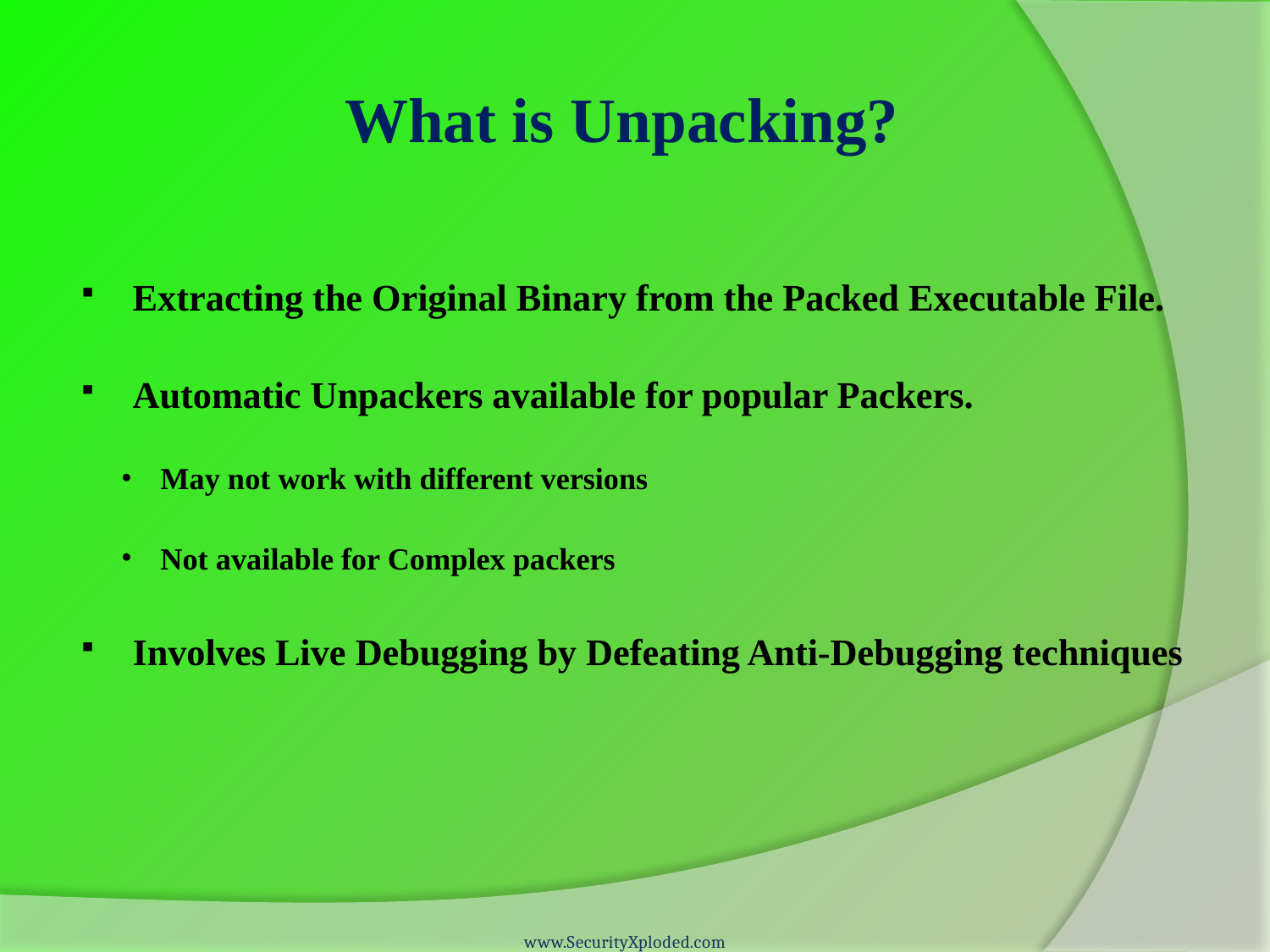

# What is Unpacking?
Extracting the Original Binary from the Packed Executable File.
Automatic Unpackers available for popular Packers.
May not work with different versions
Not available for Complex packers
Involves Live Debugging by Defeating Anti-Debugging techniques
www.SecurityXploded.com